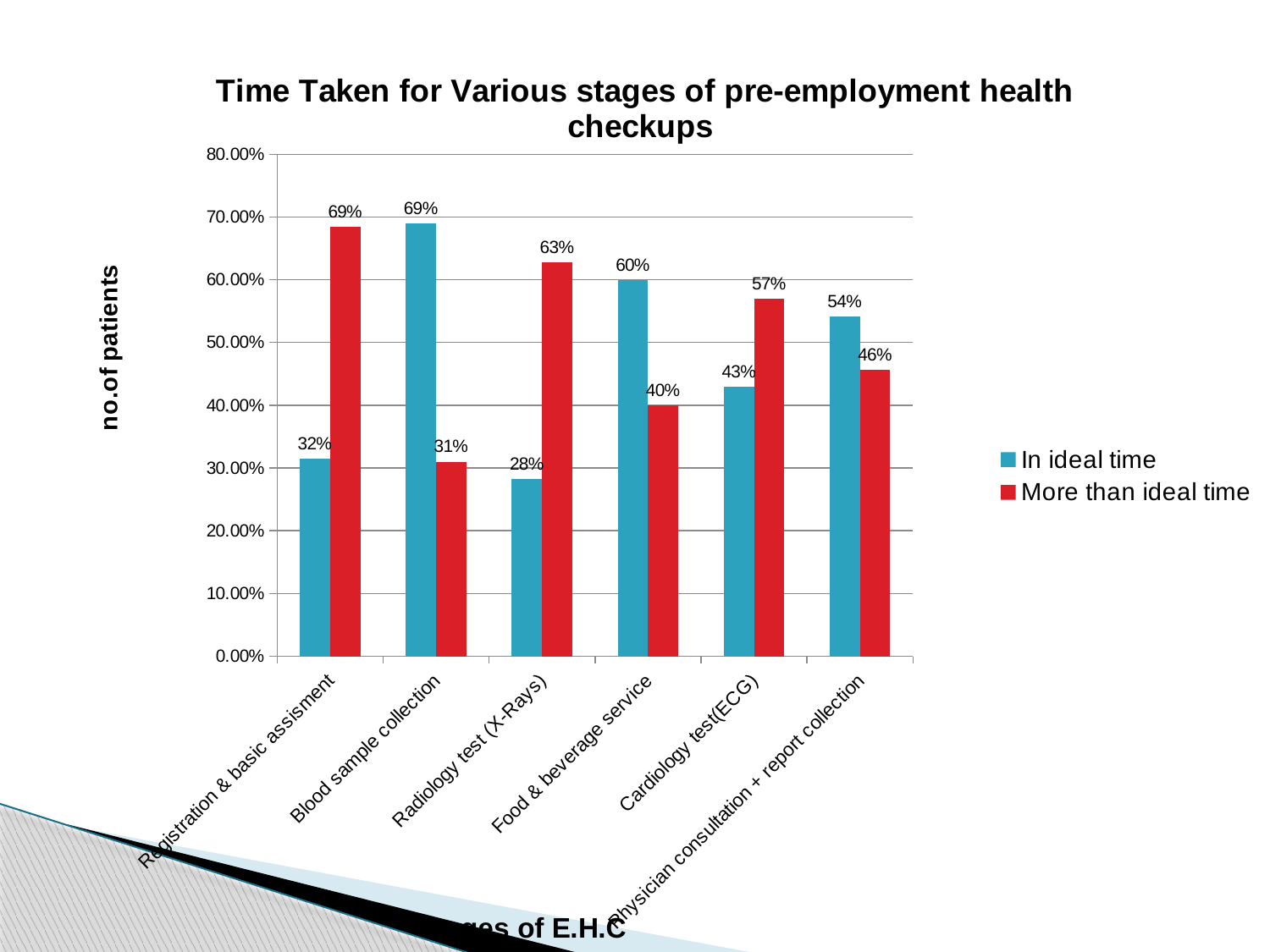

### Chart: Time Taken for Various stages of pre-employment health checkups

| Category | In ideal time | More than ideal time |
|---|---|---|
| Registration & basic assisment | 0.3150000000000004 | 0.685 |
| Blood sample collection | 0.6900000000000006 | 0.3100000000000004 |
| Radiology test (X-Rays) | 0.2820000000000001 | 0.6280000000000009 |
| Food & beverage service | 0.6000000000000006 | 0.4 |
| Cardiology test(ECG) | 0.4290000000000004 | 0.57 |
| Physician consultation + report collection | 0.542 | 0.457 |